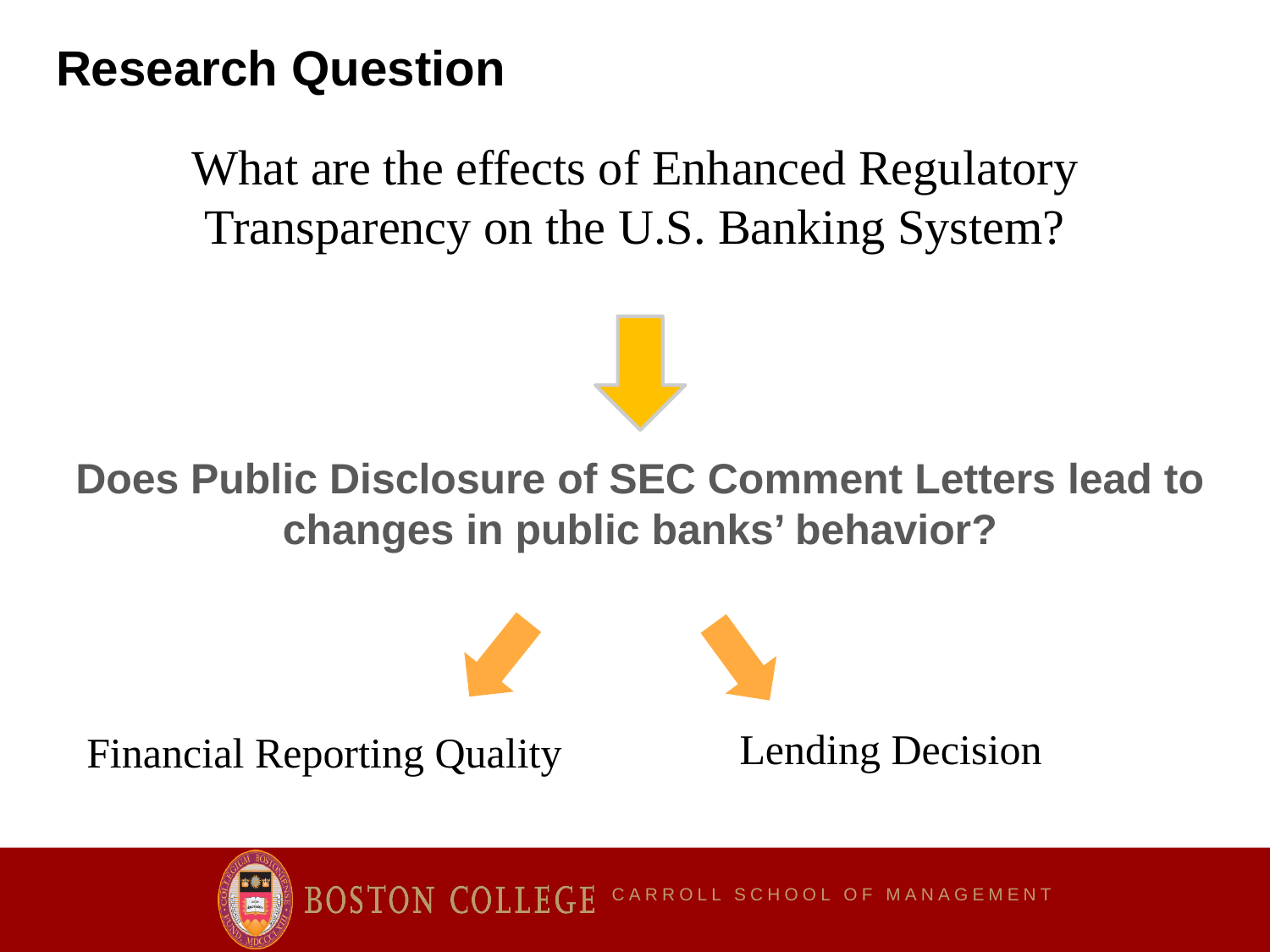

# Research Question
What are the effects of Enhanced Regulatory Transparency on the U.S. Banking System?

Does Public Disclosure of SEC Comment Letters lead to changes in public banks’ behavior?

Lending Decision
Financial Reporting Quality